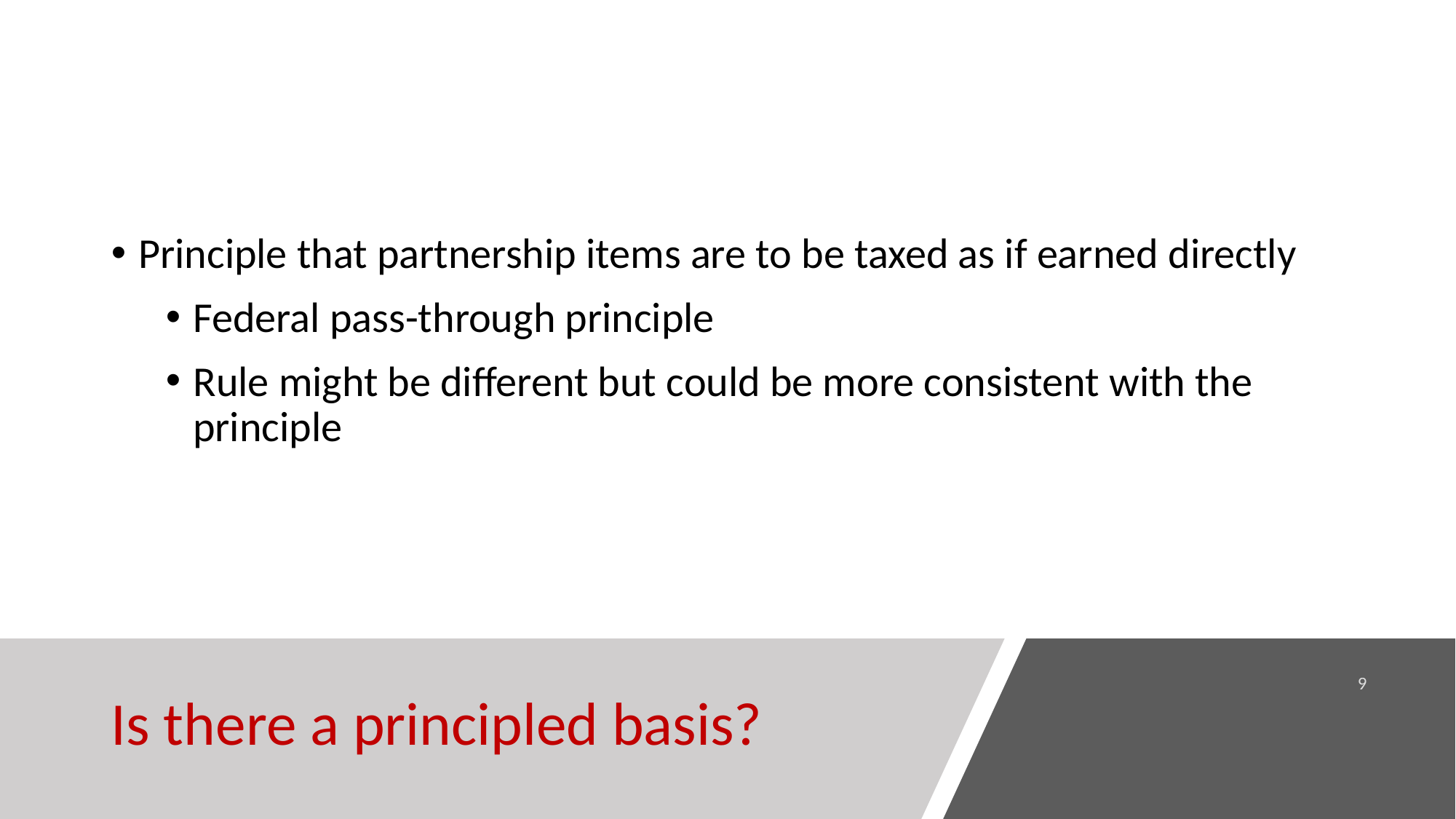

Principle that partnership items are to be taxed as if earned directly
Federal pass-through principle
Rule might be different but could be more consistent with the principle

# Is there a principled basis?
9